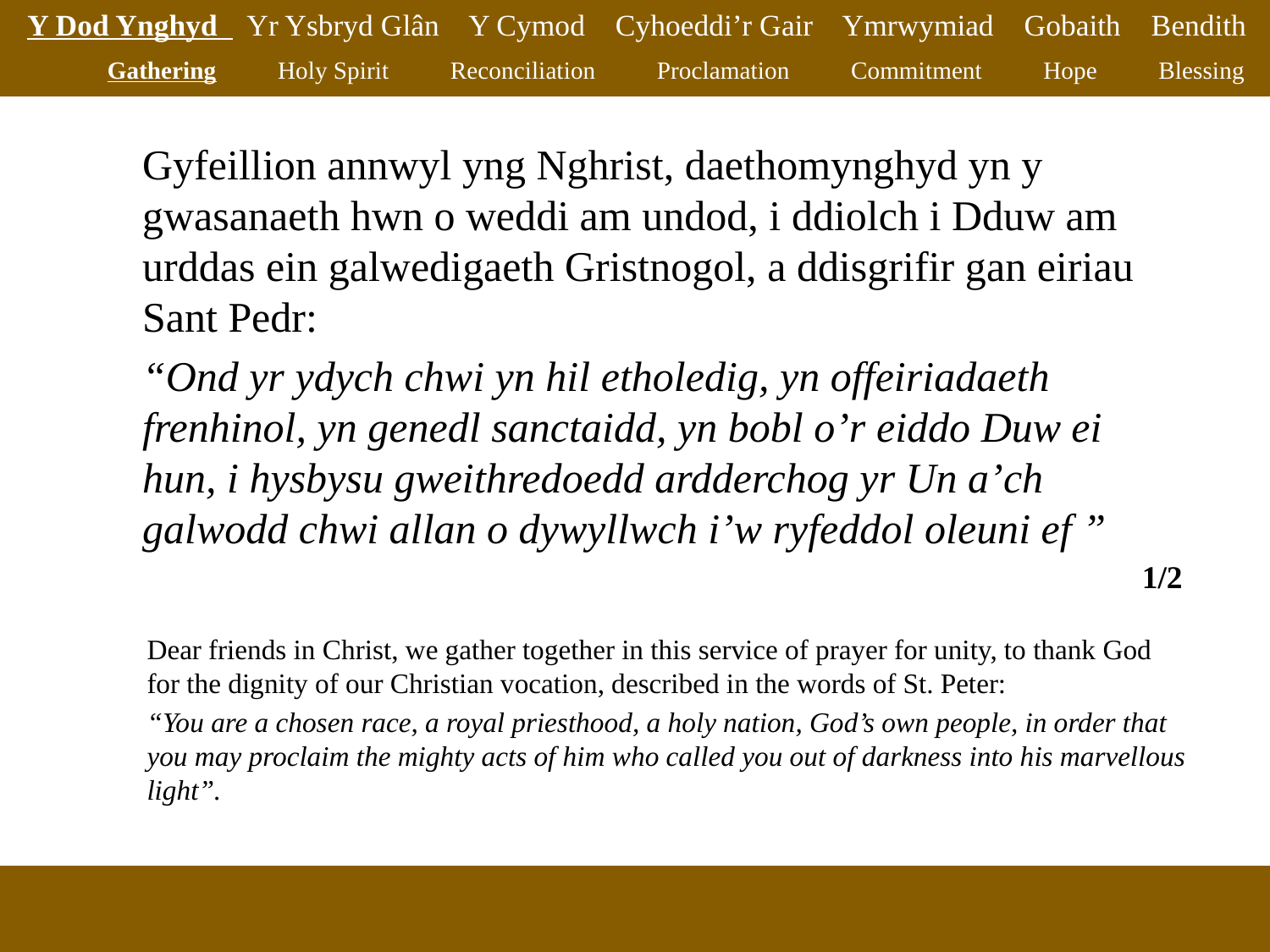

Y Dod Ynghyd    Yr Ysbryd Glân    Y Cymod    Cyhoeddi’r Gair    Ymrwymiad    Gobaith    Bendith

Gathering          Holy Spirit          Reconciliation          Proclamation          Commitment          Hope          Blessing

Gyfeillion annwyl yng Nghrist, daethomynghyd yn y gwasanaeth hwn o weddi am undod, i ddiolch i Dduw am urddas ein galwedigaeth Gristnogol, a ddisgrifir gan eiriau Sant Pedr:
“Ond yr ydych chwi yn hil etholedig, yn offeiriadaeth frenhinol, yn genedl sanctaidd, yn bobl o’r eiddo Duw ei hun, i hysbysu gweithredoedd ardderchog yr Un a’ch galwodd chwi allan o dywyllwch i’w ryfeddol oleuni ef ”
1/2

Dear friends in Christ, we gather together in this service of prayer for unity, to thank God for the dignity of our Christian vocation, described in the words of St. Peter:
“You are a chosen race, a royal priesthood, a holy nation, God’s own people, in order that you may proclaim the mighty acts of him who called you out of darkness into his marvellous light”.